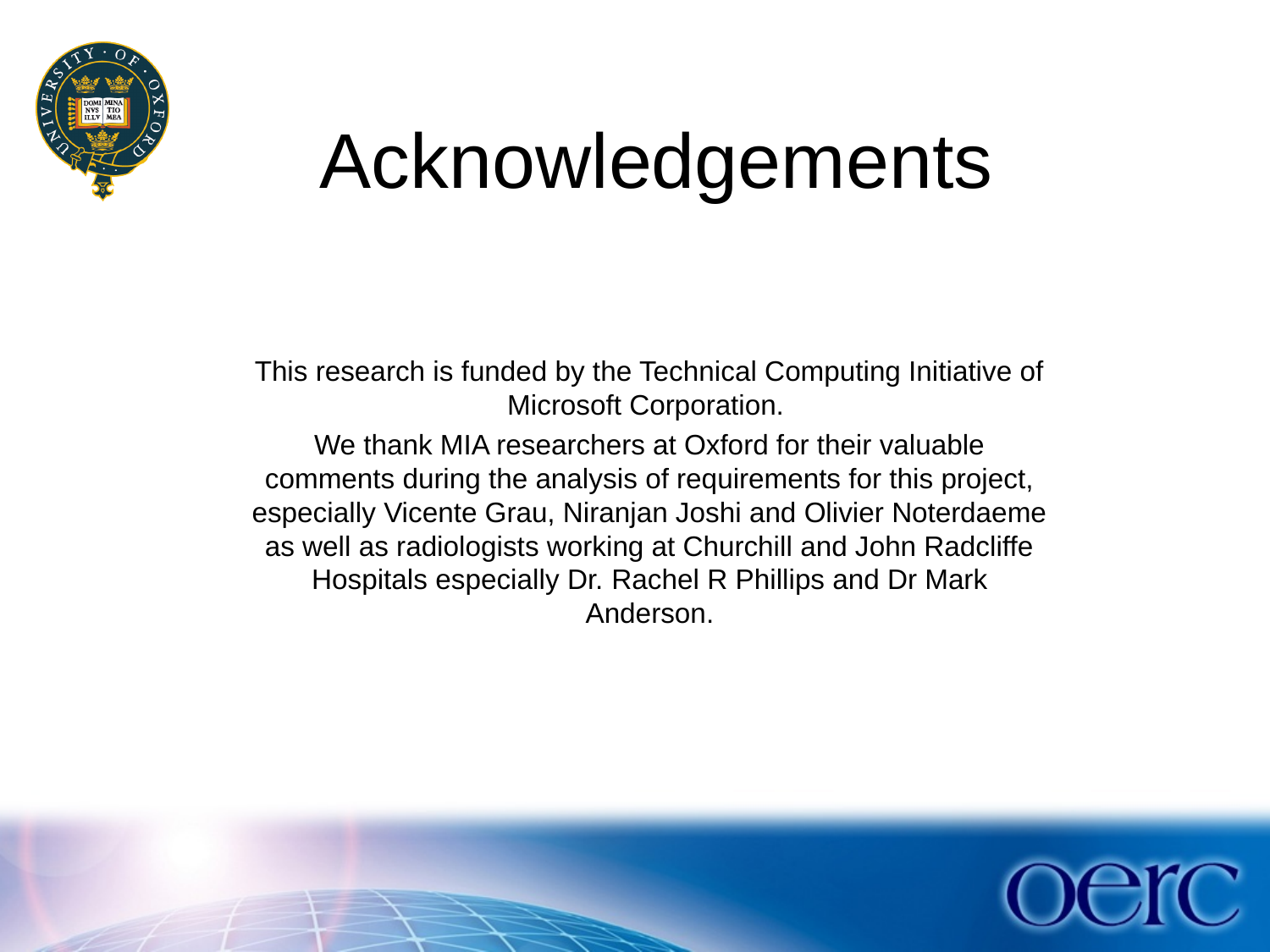

# Acknowledgements

This research is funded by the Technical Computing Initiative of Microsoft Corporation.
We thank MIA researchers at Oxford for their valuable comments during the analysis of requirements for this project, especially Vicente Grau, Niranjan Joshi and Olivier Noterdaeme as well as radiologists working at Churchill and John Radcliffe Hospitals especially Dr. Rachel R Phillips and Dr Mark Anderson.